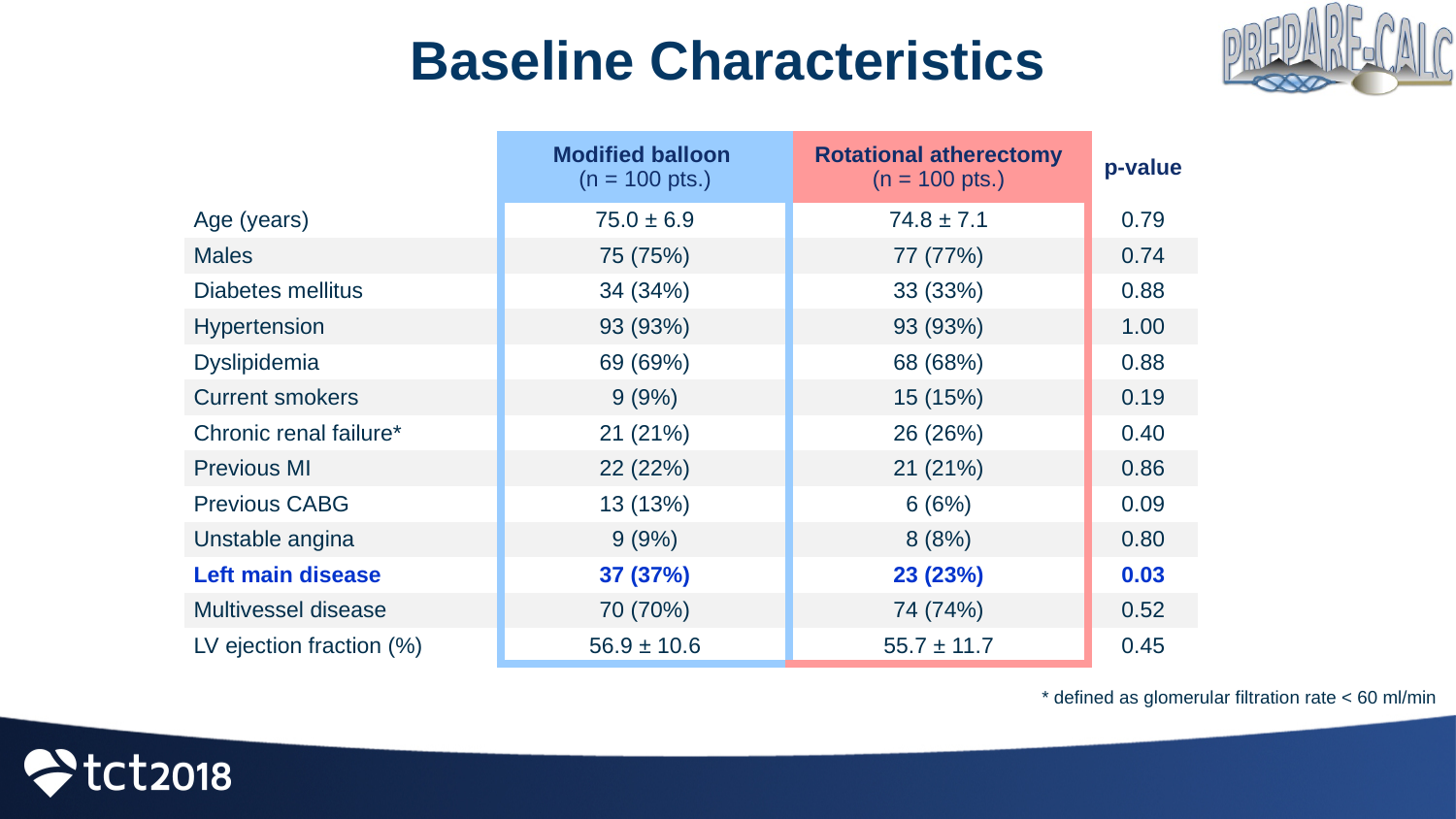

# Baseline Characteristics
|  | Modified balloon (n = 100 pts.) | Rotational atherectomy (n = 100 pts.) | p-value |
| --- | --- | --- | --- |
| Age (years) | 75.0 ± 6.9 | 74.8 ± 7.1 | 0.79 |
| Males | 75 (75%) | 77 (77%) | 0.74 |
| Diabetes mellitus | 34 (34%) | 33 (33%) | 0.88 |
| Hypertension | 93 (93%) | 93 (93%) | 1.00 |
| Dyslipidemia | 69 (69%) | 68 (68%) | 0.88 |
| Current smokers | 9 (9%) | 15 (15%) | 0.19 |
| Chronic renal failure\* | 21 (21%) | 26 (26%) | 0.40 |
| Previous MI | 22 (22%) | 21 (21%) | 0.86 |
| Previous CABG | 13 (13%) | 6 (6%) | 0.09 |
| Unstable angina | 9 (9%) | 8 (8%) | 0.80 |
| Left main disease | 37 (37%) | 23 (23%) | 0.03 |
| Multivessel disease | 70 (70%) | 74 (74%) | 0.52 |
| LV ejection fraction (%) | 56.9 ± 10.6 | 55.7 ± 11.7 | 0.45 |
* defined as glomerular filtration rate < 60 ml/min